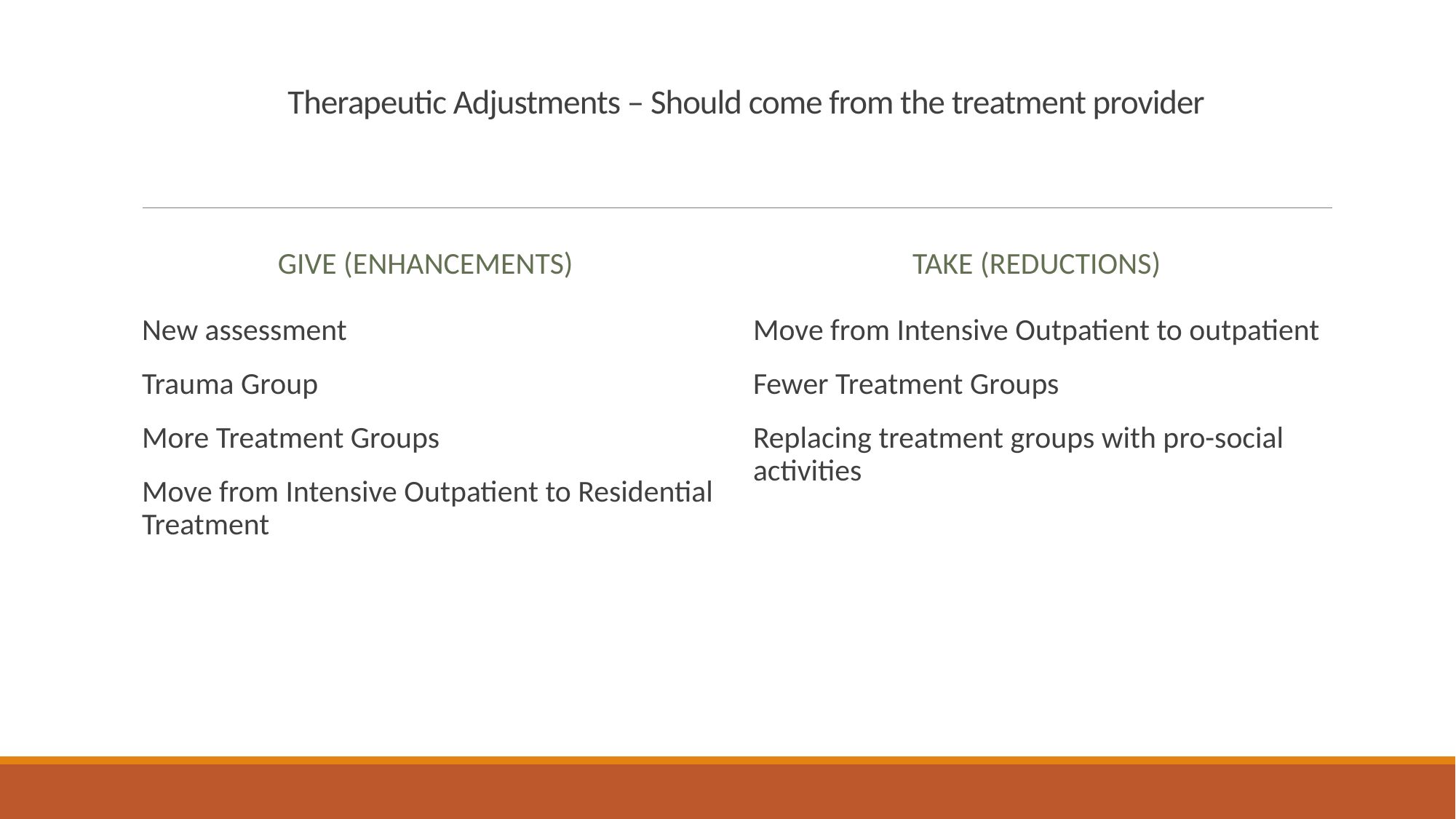

# Therapeutic Adjustments – Should come from the treatment provider
Give (Enhancements)
Take (Reductions)
New assessment
Trauma Group
More Treatment Groups
Move from Intensive Outpatient to Residential Treatment
Move from Intensive Outpatient to outpatient
Fewer Treatment Groups
Replacing treatment groups with pro-social activities